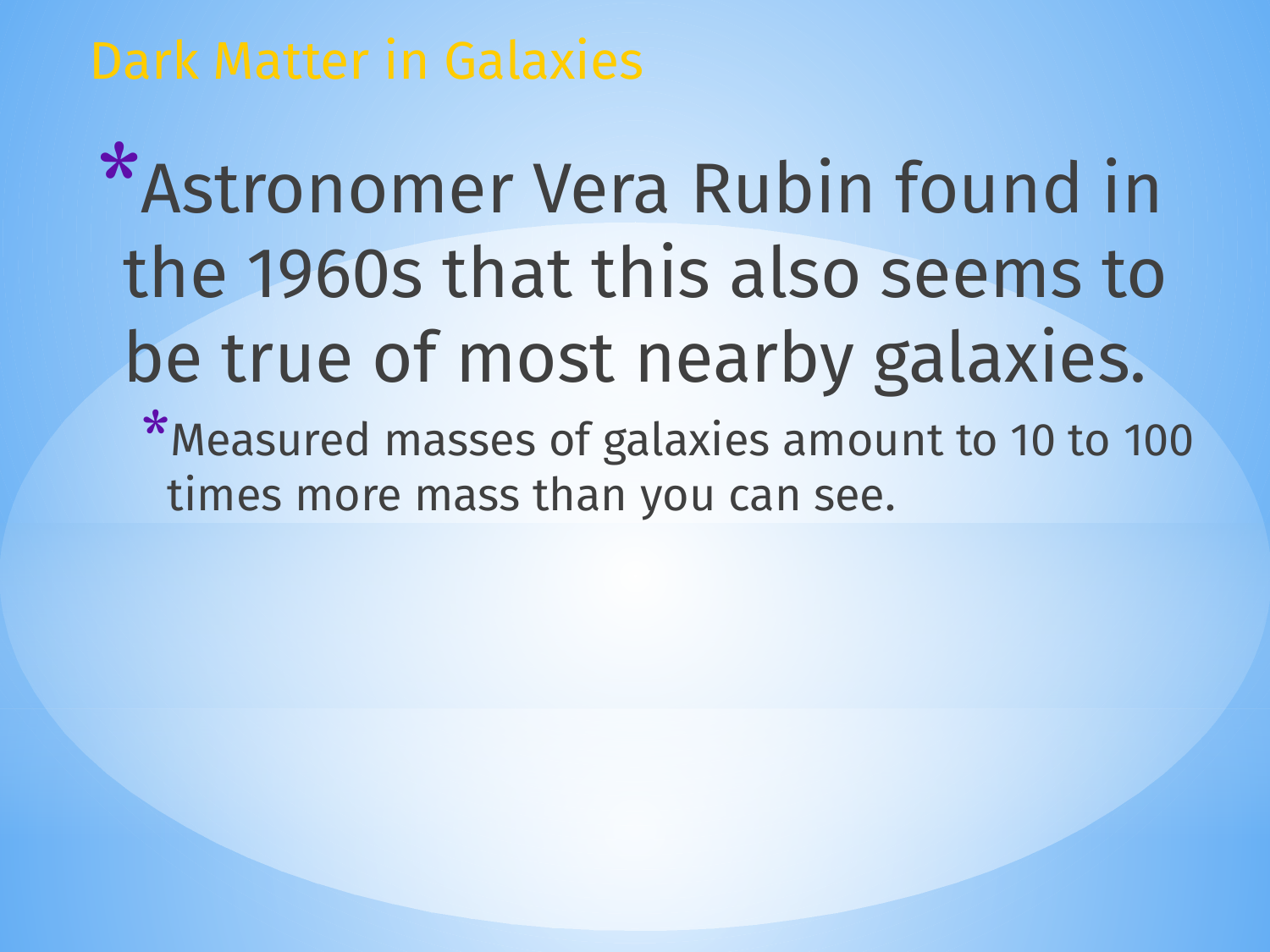

Dark Matter in Galaxies
Astronomer Vera Rubin found in the 1960s that this also seems to be true of most nearby galaxies.
Measured masses of galaxies amount to 10 to 100 times more mass than you can see.